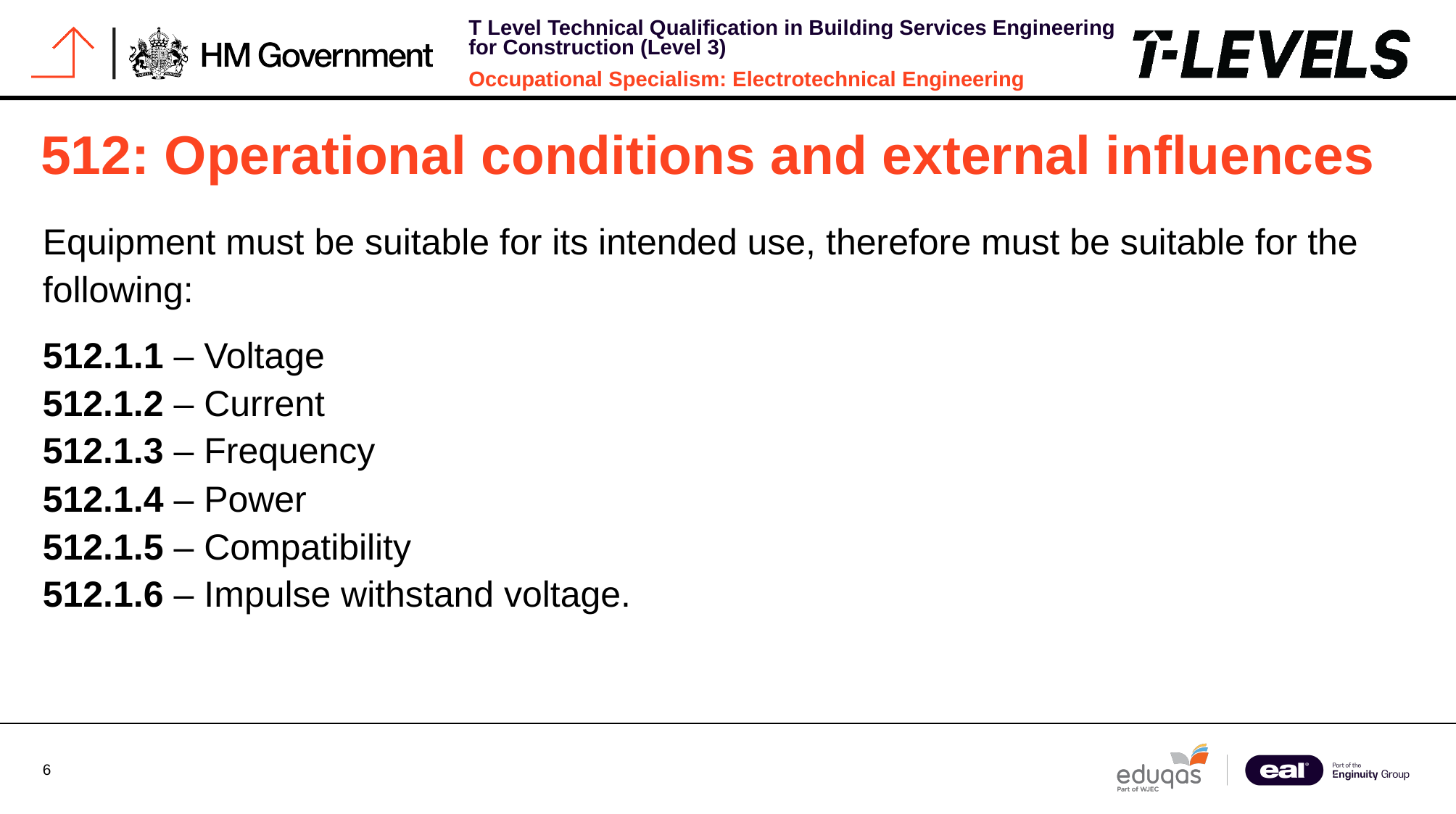

# 512: Operational conditions and external influences
Equipment must be suitable for its intended use, therefore must be suitable for the following:
512.1.1 – Voltage
512.1.2 – Current
512.1.3 – Frequency
512.1.4 – Power
512.1.5 – Compatibility
512.1.6 – Impulse withstand voltage.